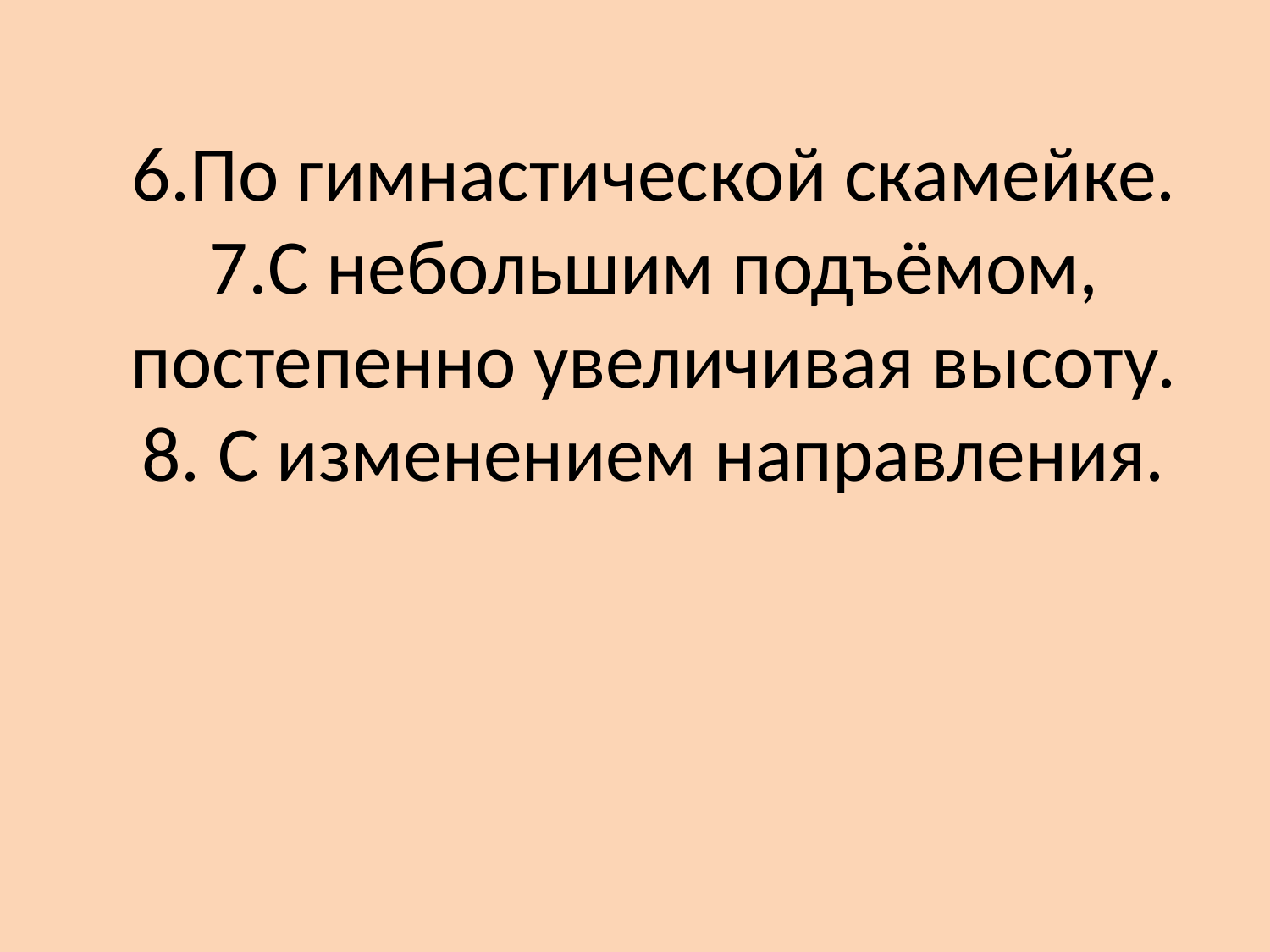

# 6.По гимнастической скамейке. 7.С небольшим подъёмом, постепенно увеличивая высоту. 8. С изменением направления.